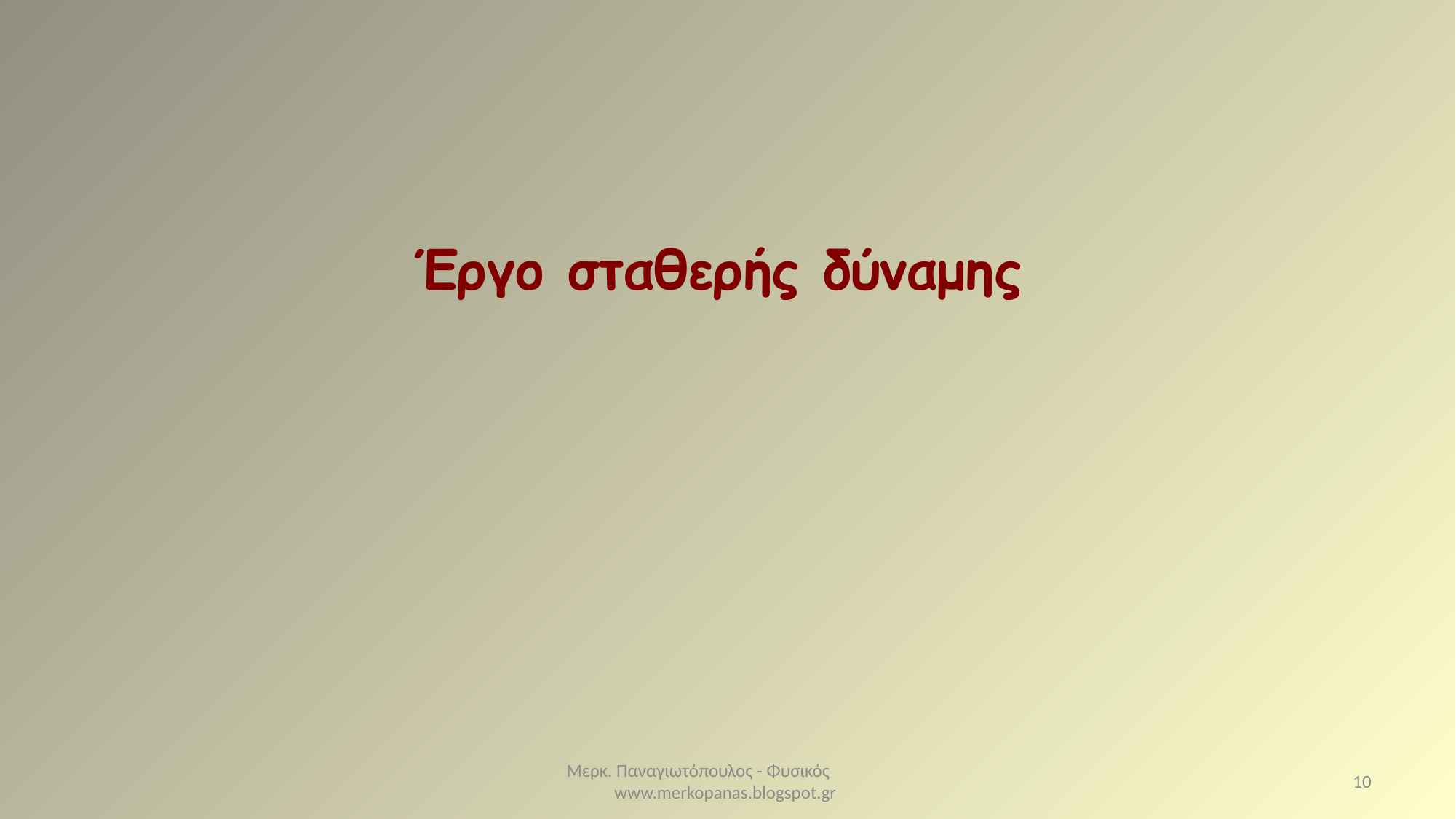

Έργο σταθερής δύναμης
Μερκ. Παναγιωτόπουλος - Φυσικός               www.merkopanas.blogspot.gr
10